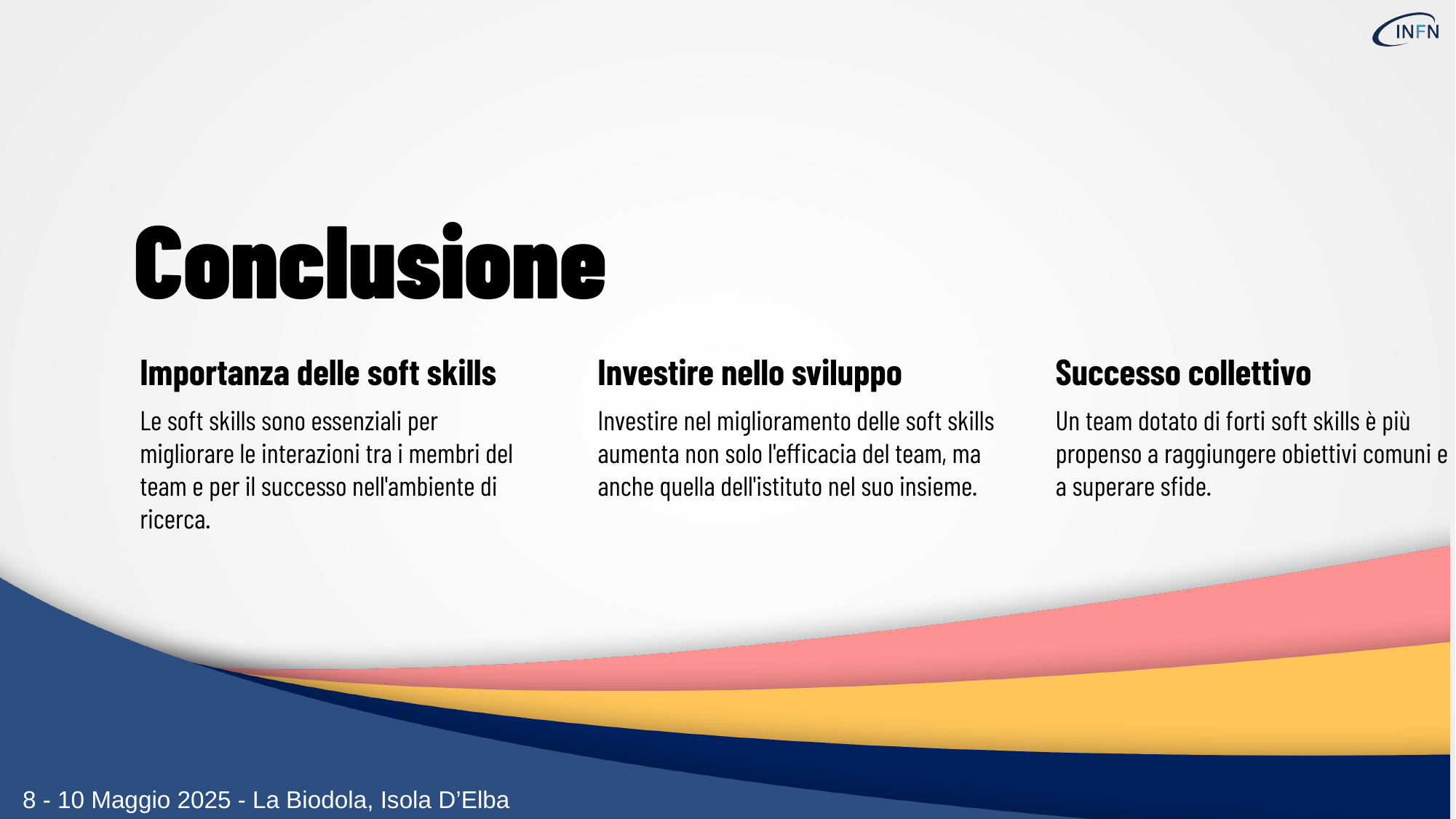

Conclusione
Importanza delle soft skills
Le soft skills sono essenziali per migliorare le interazioni tra i membri del team e per il successo nell'ambiente di ricerca.
Investire nello sviluppo
Investire nel miglioramento delle soft skills aumenta non solo l'efficacia del team, ma anche quella dell'istituto nel suo insieme.
Successo collettivo
Un team dotato di forti soft skills è più propenso a raggiungere obiettivi comuni e a superare sfide.